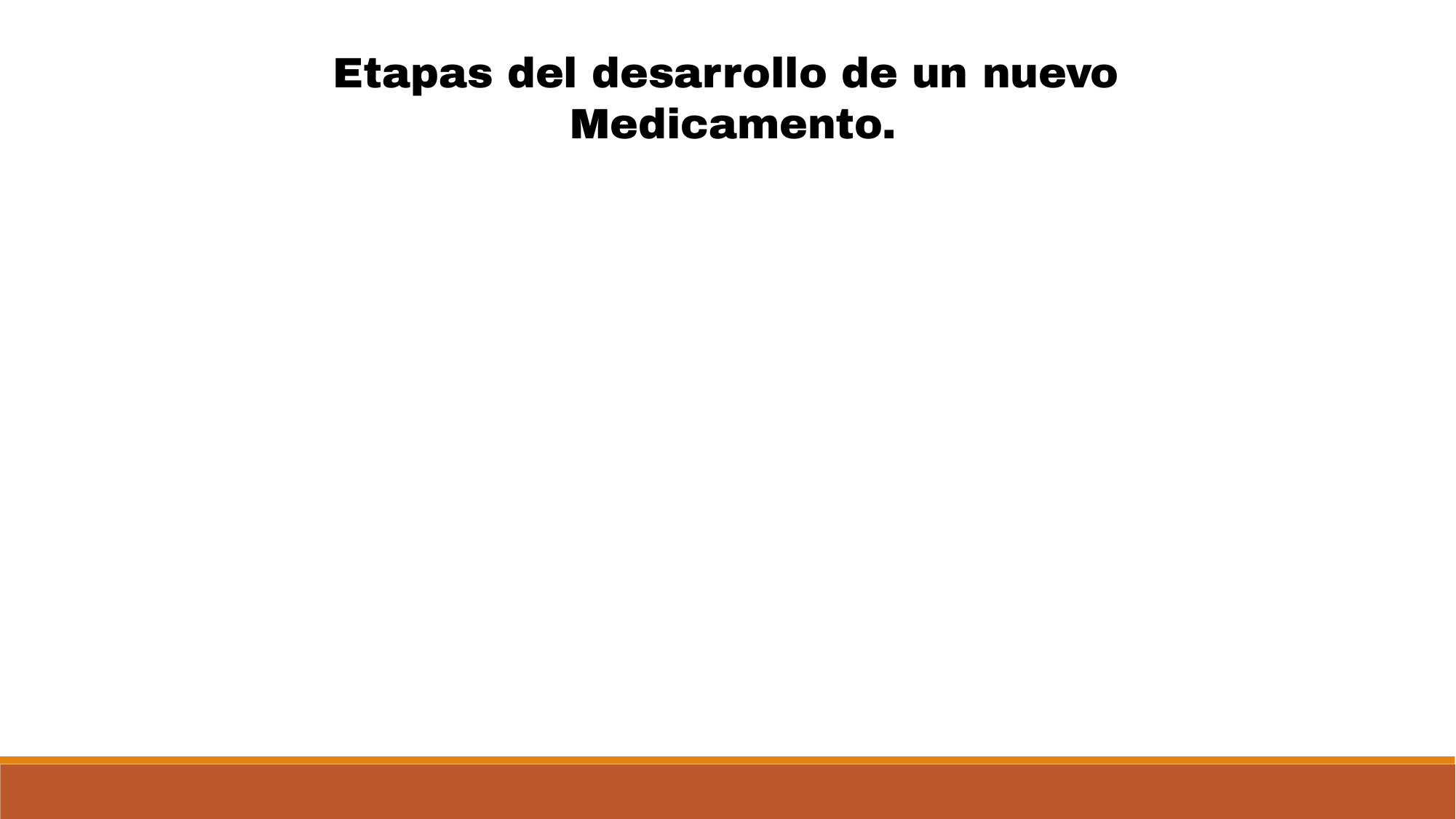

Etapas del desarrollo de un nuevo
Medicamento.